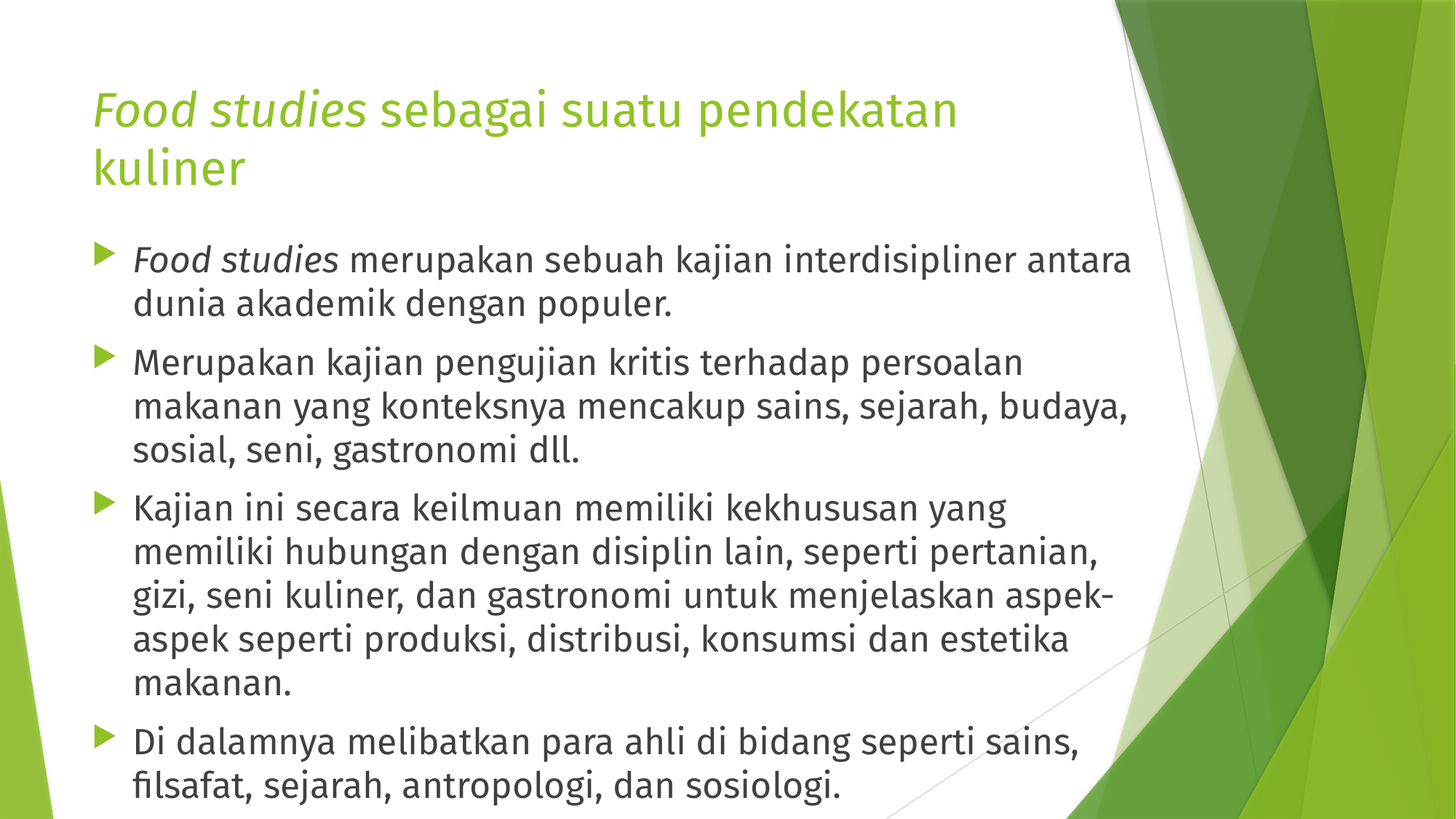

# Food studies sebagai suatu pendekatan kuliner
Food studies merupakan sebuah kajian interdisipliner antara dunia akademik dengan populer.
Merupakan kajian pengujian kritis terhadap persoalan makanan yang konteksnya mencakup sains, sejarah, budaya, sosial, seni, gastronomi dll.
Kajian ini secara keilmuan memiliki kekhususan yang memiliki hubungan dengan disiplin lain, seperti pertanian, gizi, seni kuliner, dan gastronomi untuk menjelaskan aspek-aspek seperti produksi, distribusi, konsumsi dan estetika makanan.
Di dalamnya melibatkan para ahli di bidang seperti sains, filsafat, sejarah, antropologi, dan sosiologi.